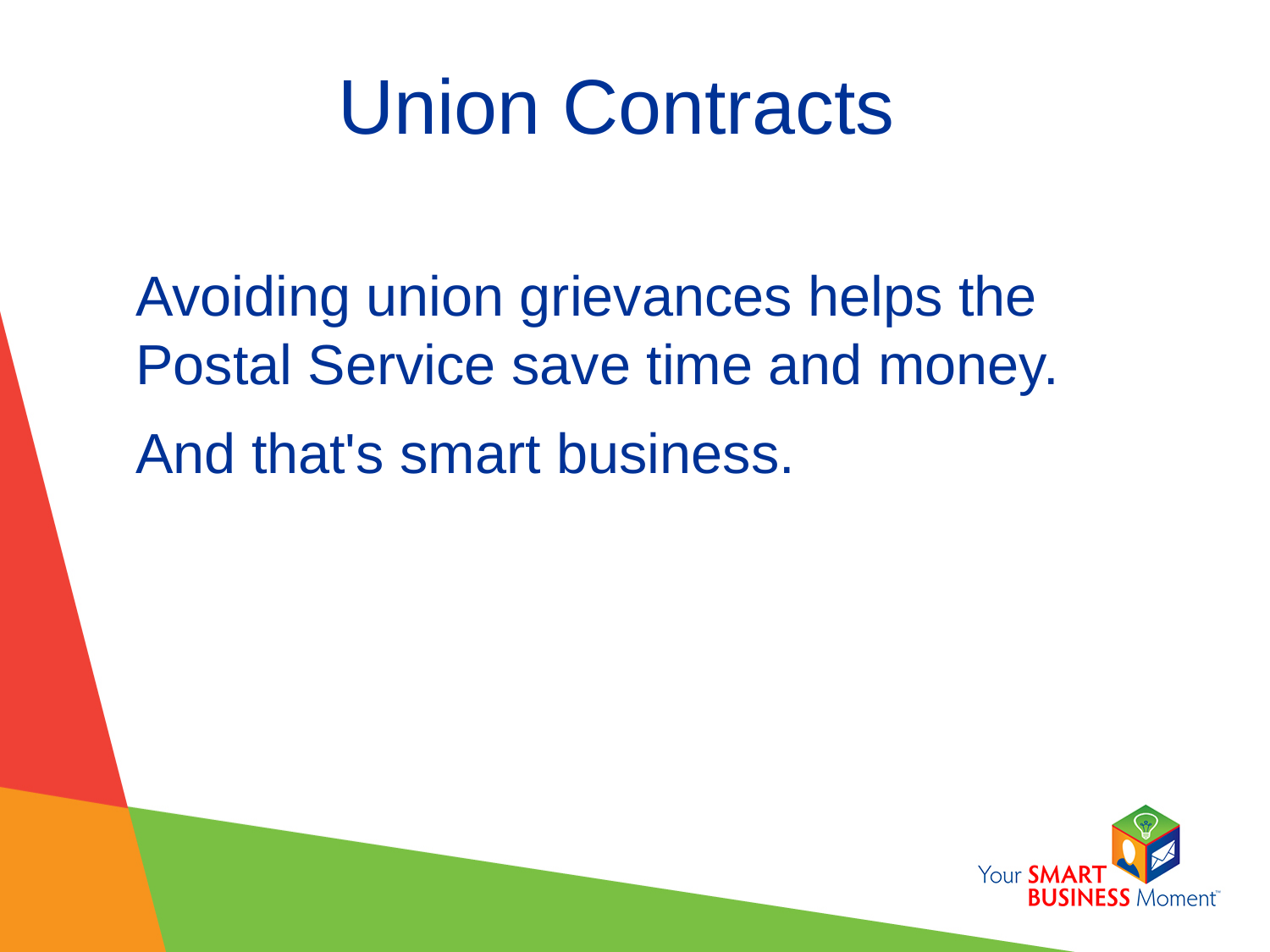

# Union Contracts

Avoiding union grievances helps the Postal Service save time and money.
And that's smart business.